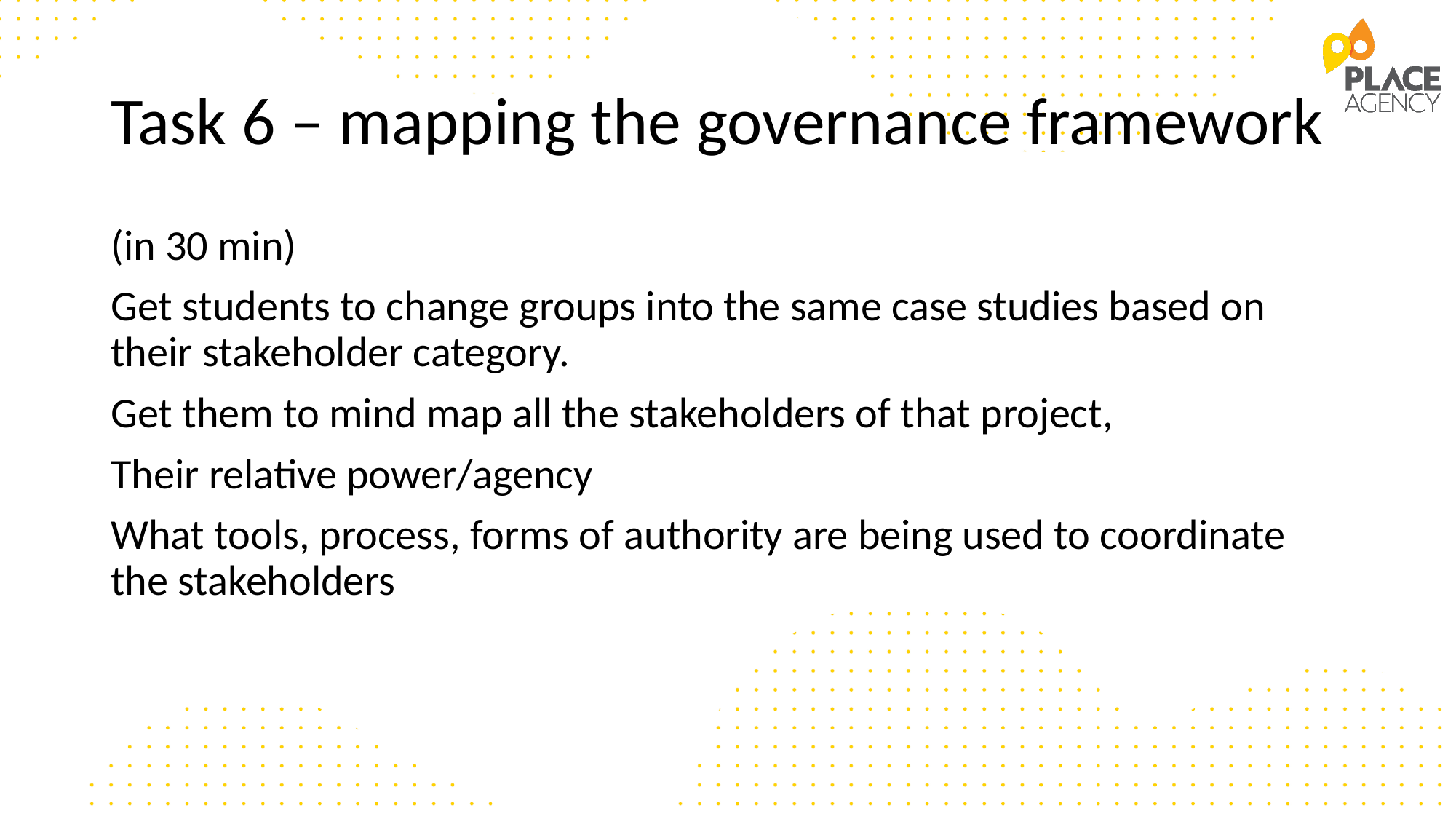

# Task 6 – mapping the governance framework
(in 30 min)
Get students to change groups into the same case studies based on their stakeholder category.
Get them to mind map all the stakeholders of that project,
Their relative power/agency
What tools, process, forms of authority are being used to coordinate the stakeholders